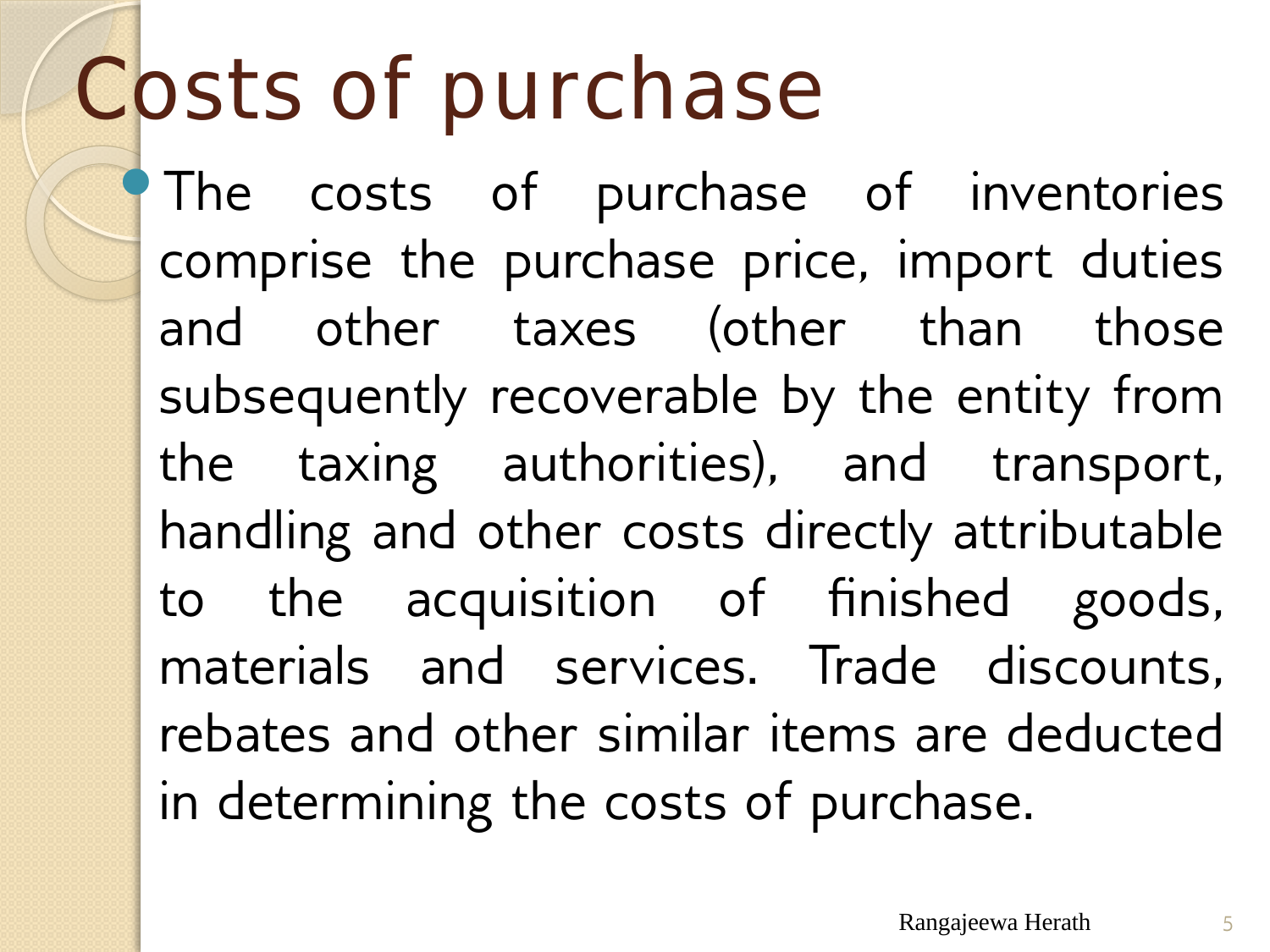

# Costs of purchase
The costs of purchase of inventories comprise the purchase price, import duties and other taxes (other than those subsequently recoverable by the entity from the taxing authorities), and transport, handling and other costs directly attributable to the acquisition of finished goods, materials and services. Trade discounts, rebates and other similar items are deducted in determining the costs of purchase.
Rangajeewa Herath
5